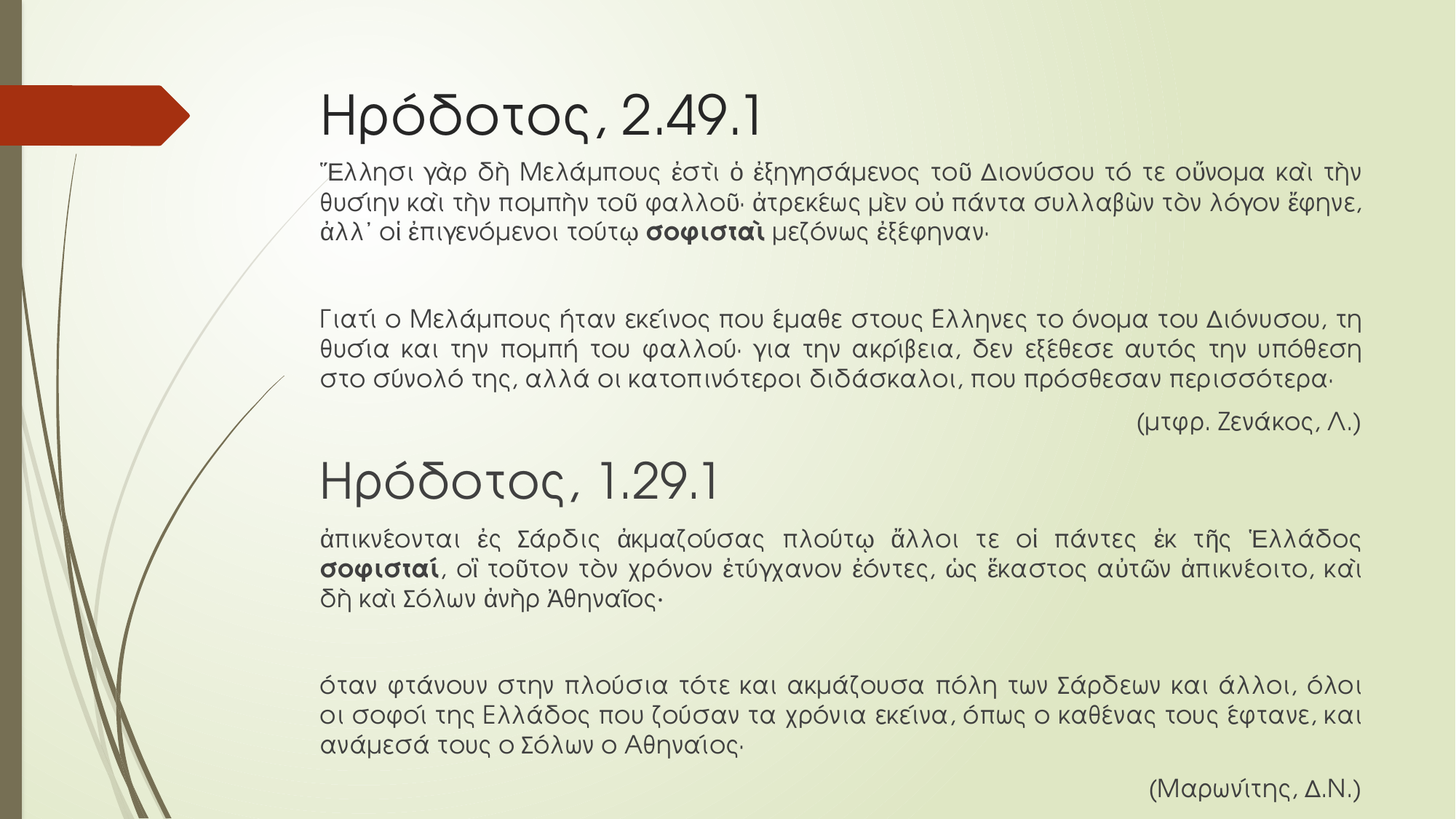

# Ηρόδοτος, 2.49.1
Ἕλλησι γὰρ δὴ Μελάμπους ἐστὶ ὁ ἐξηγησάμενος τοῦ Διονύσου τό τε οὔνομα καὶ τὴν θυσίην καὶ τὴν πομπὴν τοῦ φαλλοῦ· ἀτρεκέως μὲν οὐ πάντα συλλαβὼν τὸν λόγον ἔφηνε, ἀλλ᾽ οἱ ἐπιγενόμενοι τούτῳ σοφισταὶ μεζόνως ἐξέφηναν·

Γιατί ο Μελάμπους ήταν εκείνος που έμαθε στους Έλληνες το όνομα του Διόνυσου, τη θυσία και την πομπή του φαλλού· για την ακρίβεια, δεν εξέθεσε αυτός την υπόθεση στο σύνολό της, αλλά οι κατοπινότεροι διδάσκαλοι, που πρόσθεσαν περισσότερα·
(μτφρ. Ζενάκος, Λ.)
Ηρόδοτος, 1.29.1
ἀπικνέονται ἐς Σάρδις ἀκμαζούσας πλούτῳ ἄλλοι τε οἱ πάντες ἐκ τῆς Ἑλλάδος σοφισταί, οἳ τοῦτον τὸν χρόνον ἐτύγχανον ἐόντες, ὡς ἕκαστος αὐτῶν ἀπικνέοιτο, καὶ δὴ καὶ Σόλων ἀνὴρ Ἀθηναῖος‧

όταν φτάνουν στην πλούσια τότε και ακμάζουσα πόλη των Σάρδεων και άλλοι, όλοι οι σοφοί της Ελλάδος που ζούσαν τα χρόνια εκείνα, όπως ο καθένας τους έφτανε, και ανάμεσά τους ο Σόλων ο Αθηναίος·
(Μαρωνίτης, Δ.Ν.)